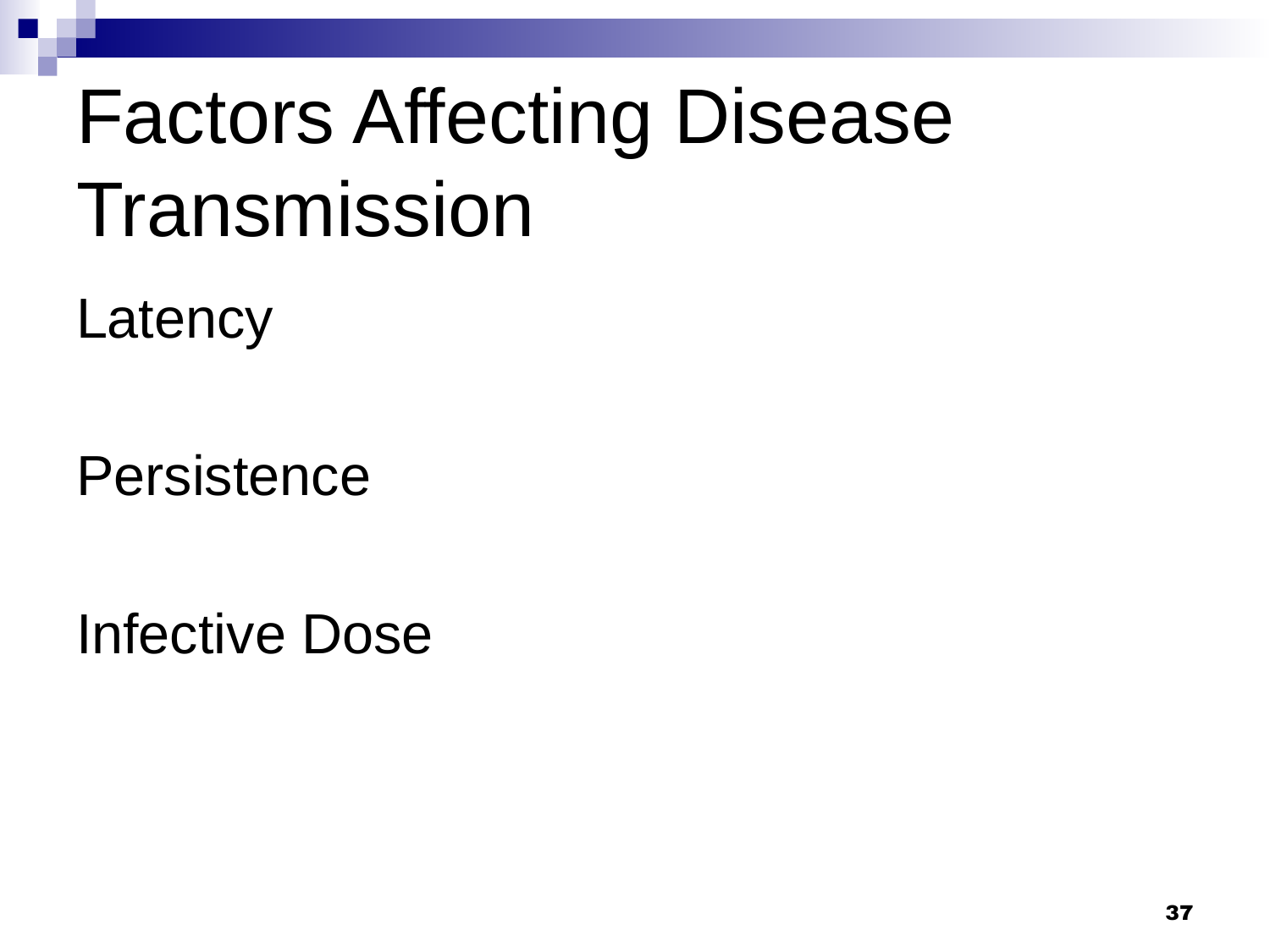

# Factors Affecting Disease Transmission
Latency

Persistence

Infective Dose
37